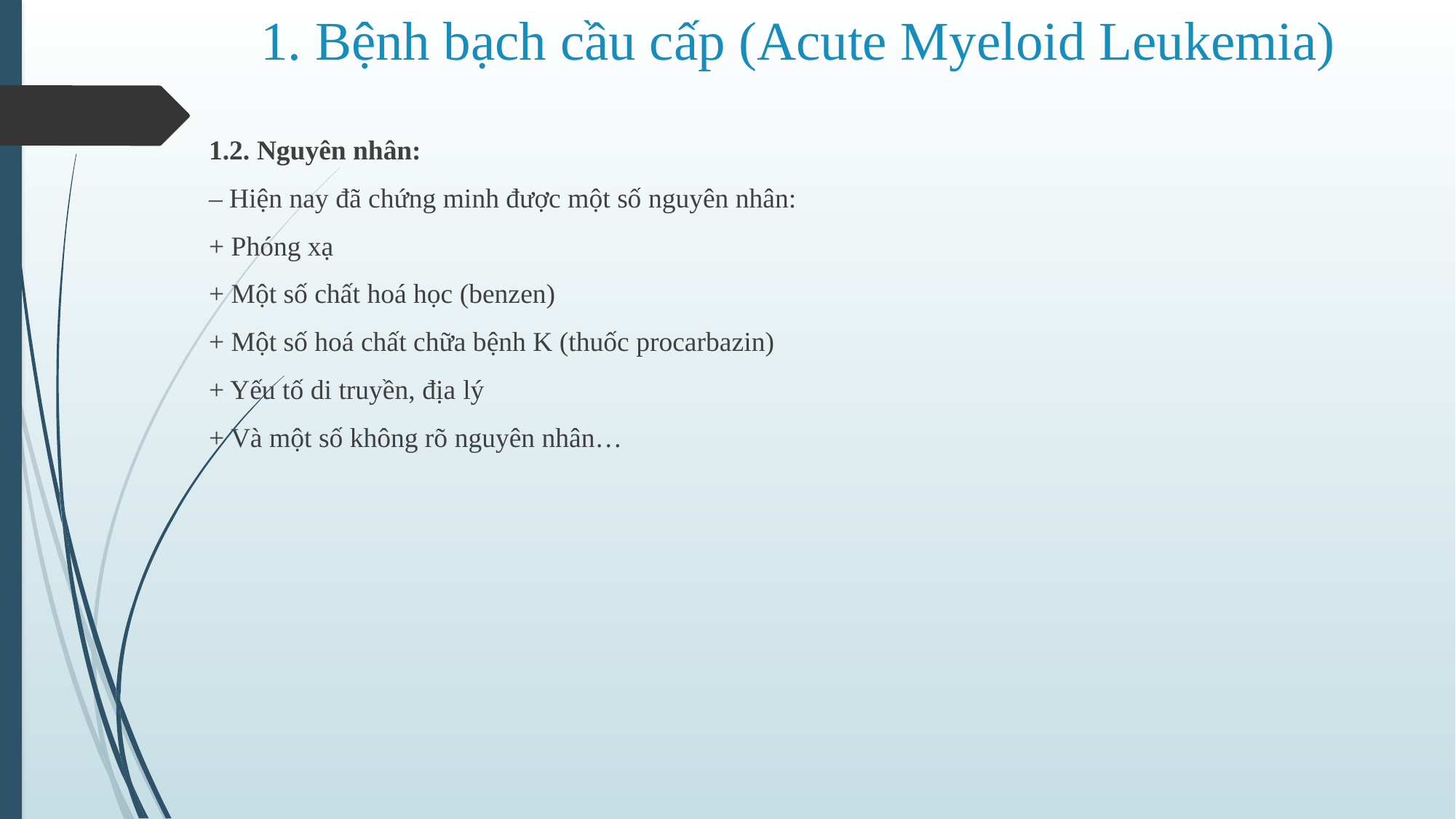

# 1. Bệnh bạch cầu cấp (Acute Myeloid Leukemia)
1.2. Nguyên nhân:
‒ Hiện nay đã chứng minh được một số nguyên nhân:
+ Phóng xạ
+ Một số chất hoá học (benzen)
+ Một số hoá chất chữa bệnh K (thuốc procarbazin)
+ Yếu tố di truyền, địa lý
+ Và một số không rõ nguyên nhân…